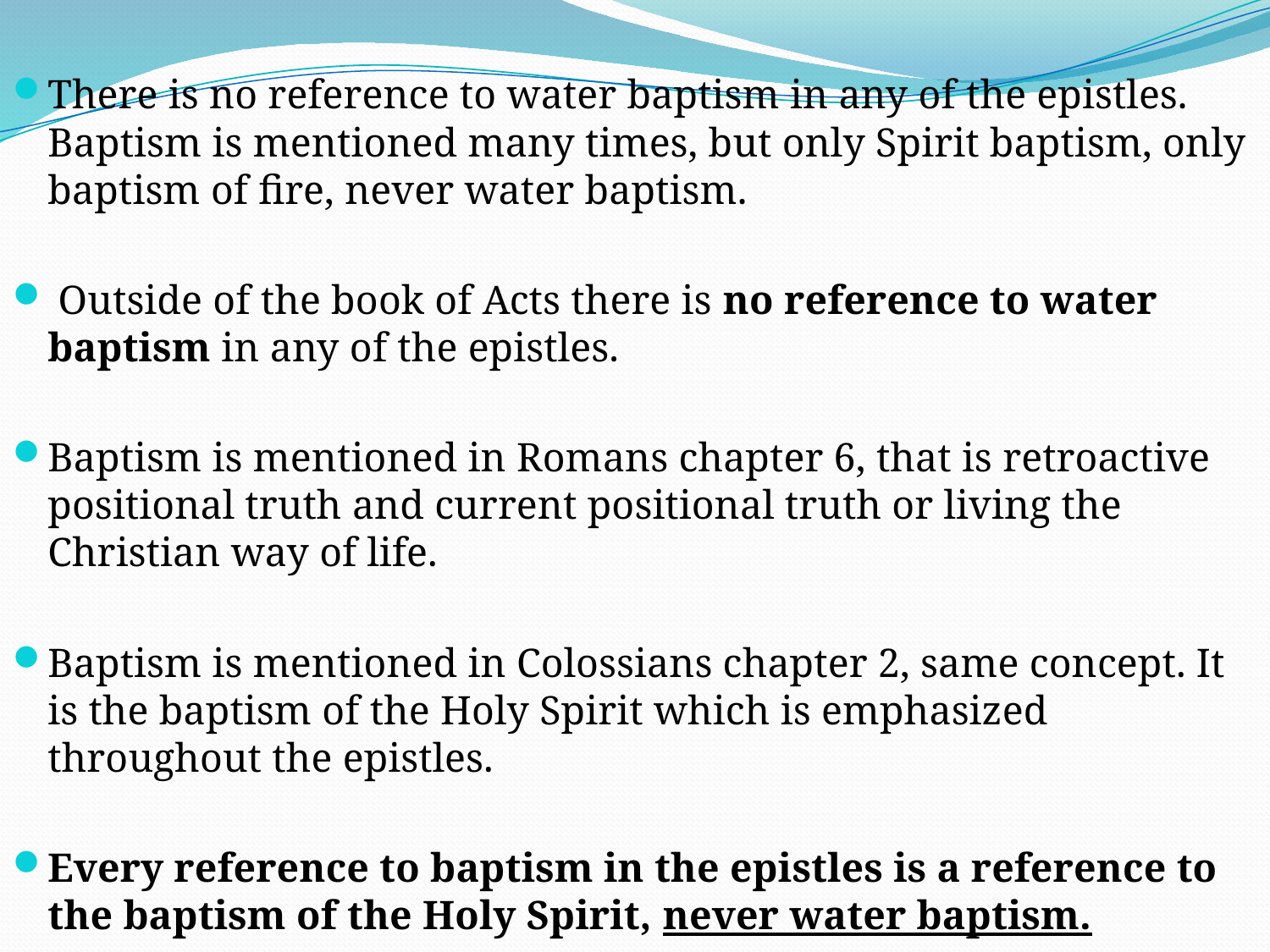

There is no reference to water baptism in any of the epistles. Baptism is mentioned many times, but only Spirit baptism, only baptism of fire, never water baptism.

 Outside of the book of Acts there is no reference to water baptism in any of the epistles.

Baptism is mentioned in Romans chapter 6, that is retroactive positional truth and current positional truth or living the Christian way of life.

Baptism is mentioned in Colossians chapter 2, same concept. It is the baptism of the Holy Spirit which is emphasized throughout the epistles.

Every reference to baptism in the epistles is a reference to the baptism of the Holy Spirit, never water baptism.